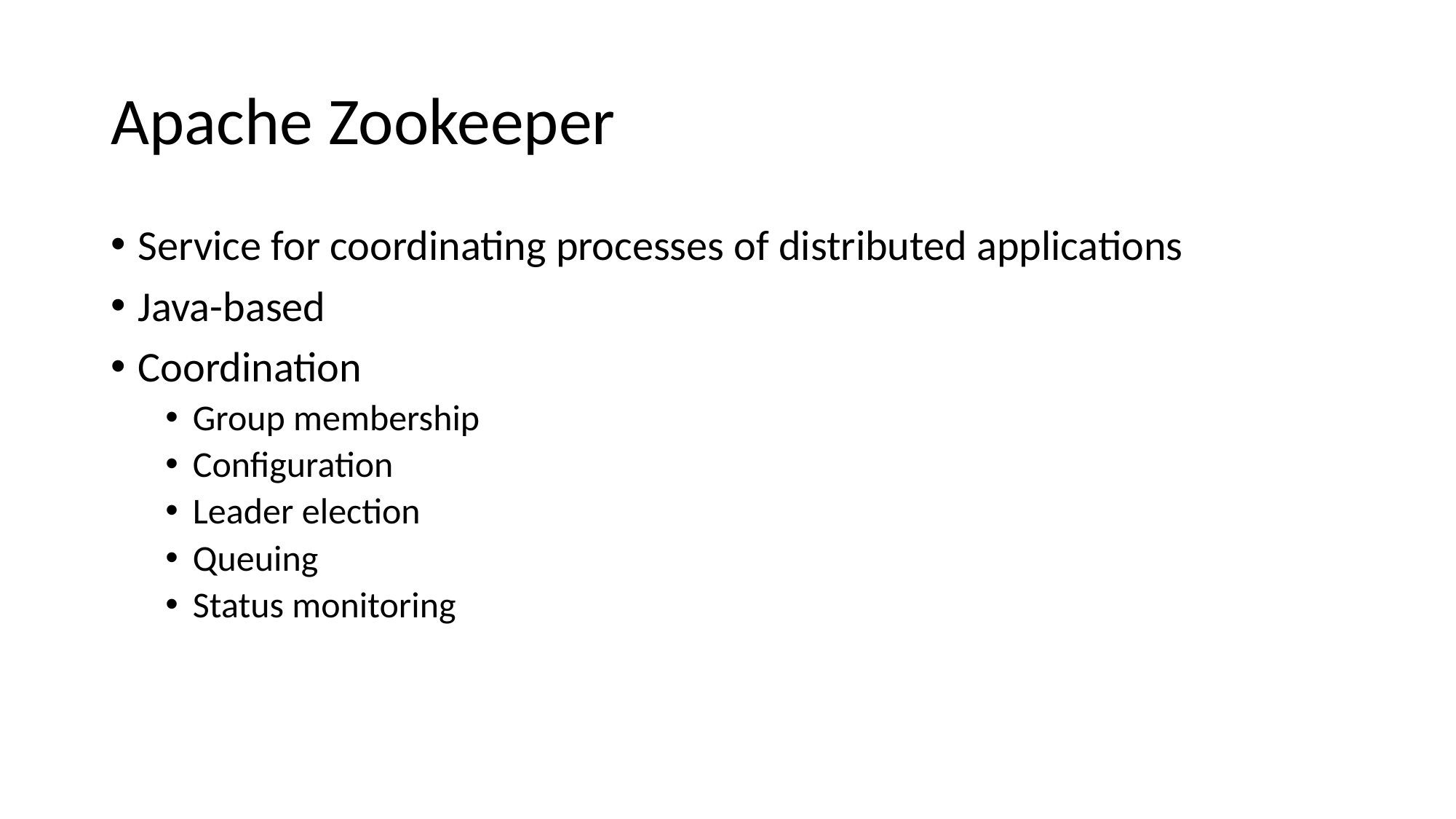

# Apache Zookeeper
Service for coordinating processes of distributed applications
Java-based
Coordination
Group membership
Configuration
Leader election
Queuing
Status monitoring